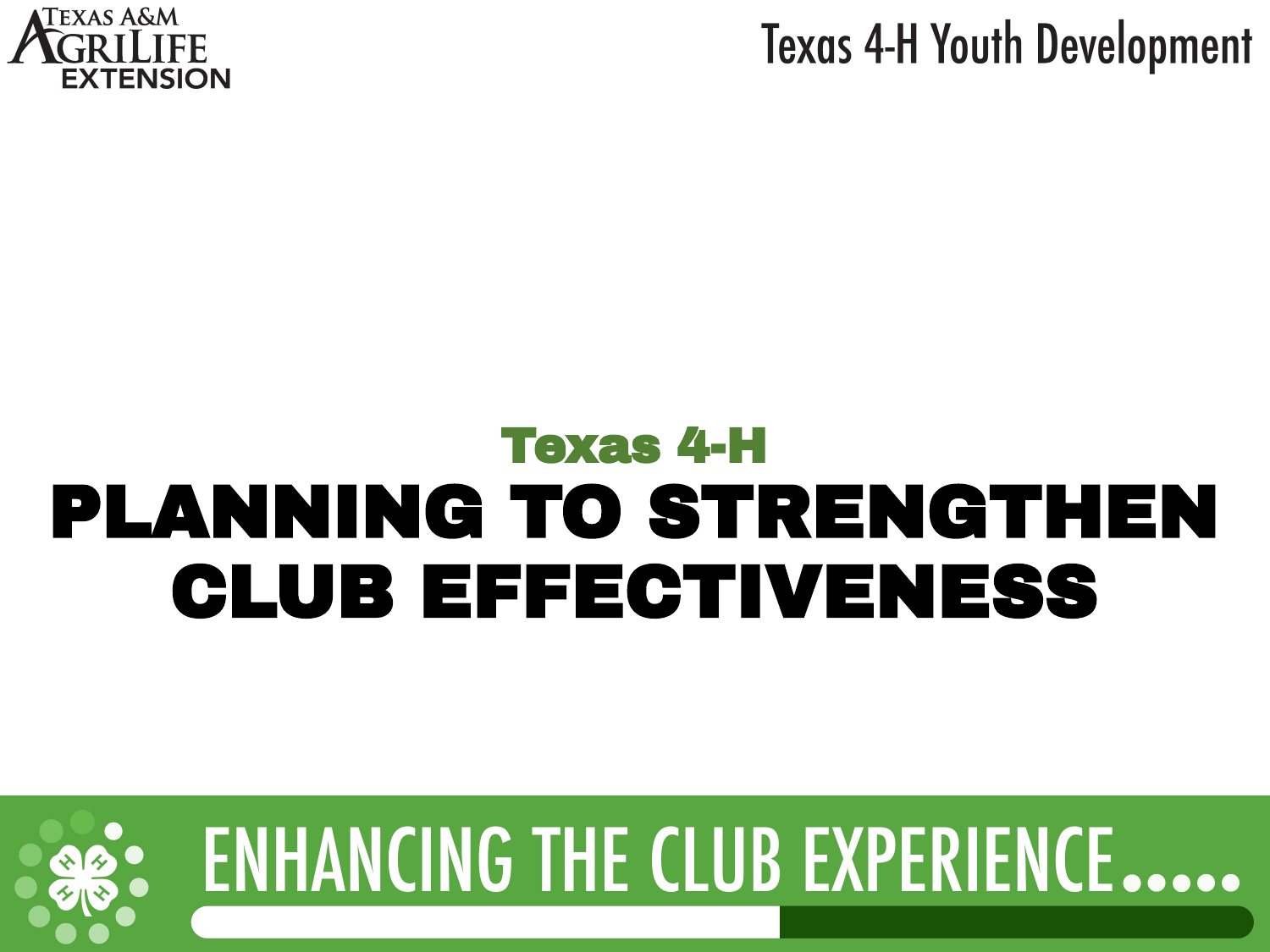

# Texas 4-H PLANNING TO STRENGTHEN CLUB EFFECTIVENESS